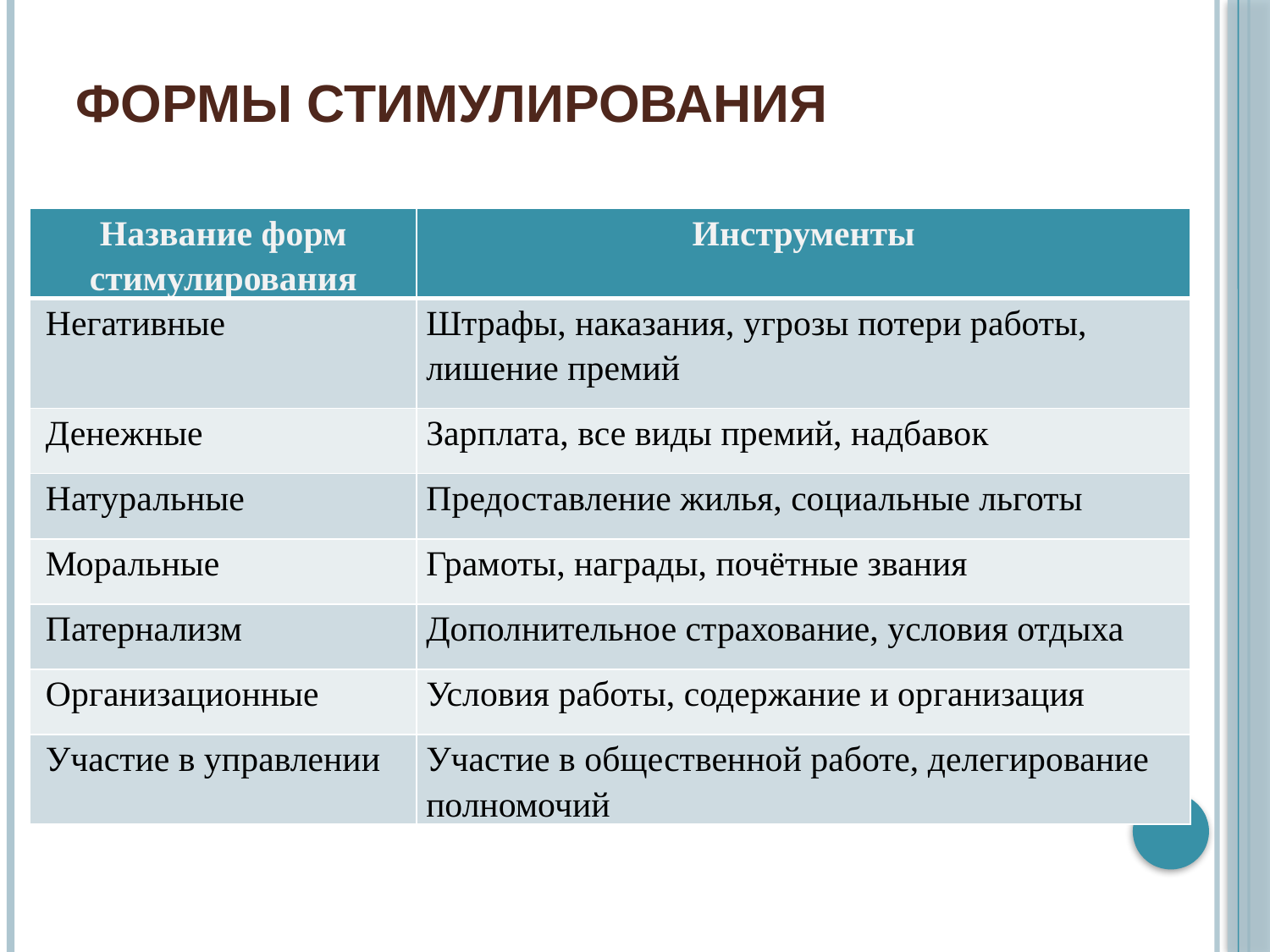

# Формы стимулирования
| Название форм стимулирования | Инструменты |
| --- | --- |
| Негативные | Штрафы, наказания, угрозы потери работы, лишение премий |
| Денежные | Зарплата, все виды премий, надбавок |
| Натуральные | Предоставление жилья, социальные льготы |
| Моральные | Грамоты, награды, почётные звания |
| Патернализм | Дополнительное страхование, условия отдыха |
| Организационные | Условия работы, содержание и организация |
| Участие в управлении | Участие в общественной работе, делегирование полномочий |